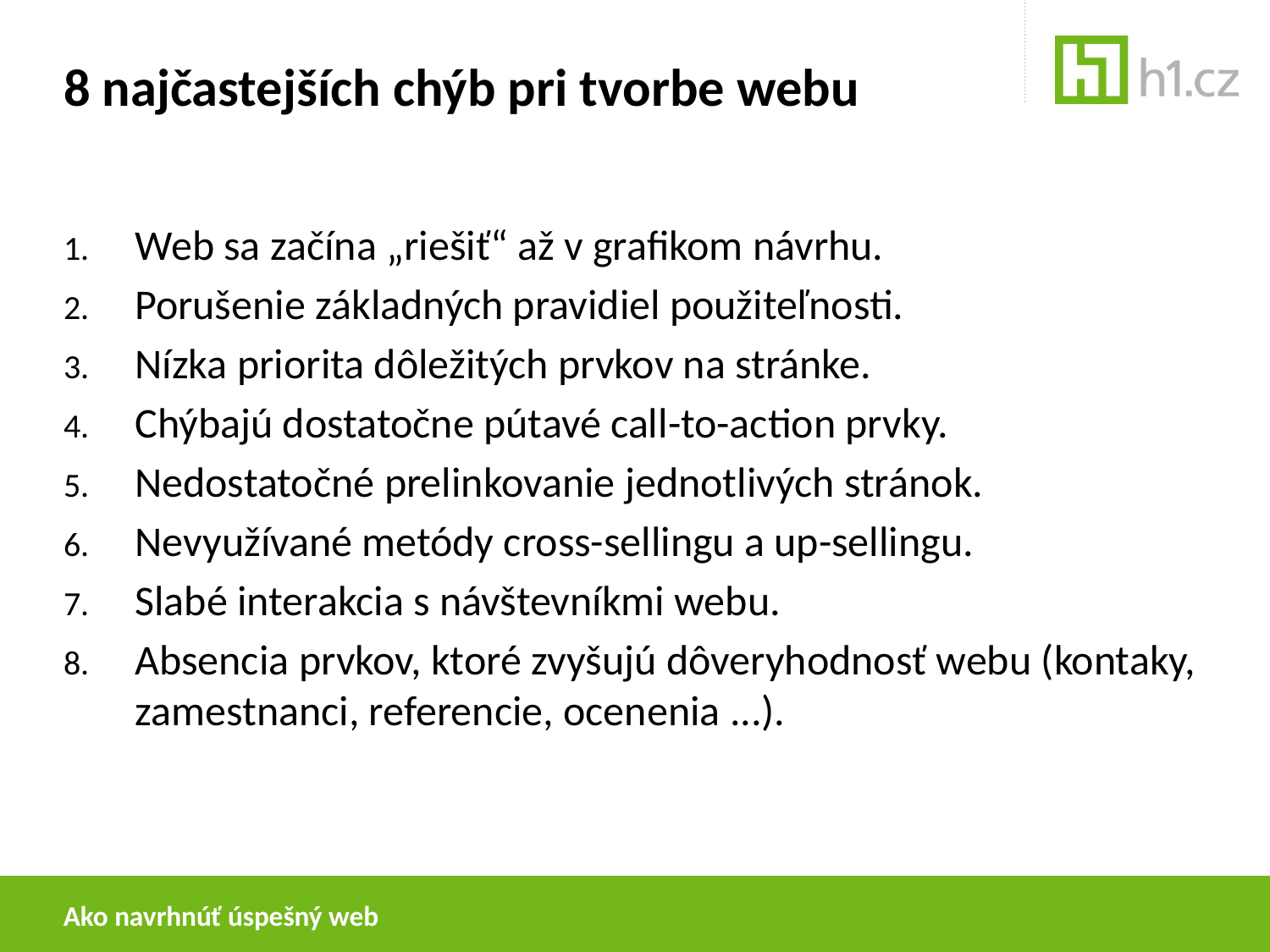

# 8 najčastejších chýb pri tvorbe webu
Web sa začína „riešiť“ až v grafikom návrhu.
Porušenie základných pravidiel použiteľnosti.
Nízka priorita dôležitých prvkov na stránke.
Chýbajú dostatočne pútavé call-to-action prvky.
Nedostatočné prelinkovanie jednotlivých stránok.
Nevyužívané metódy cross-sellingu a up-sellingu.
Slabé interakcia s návštevníkmi webu.
Absencia prvkov, ktoré zvyšujú dôveryhodnosť webu (kontaky, zamestnanci, referencie, ocenenia ...).

Ako navrhnúť úspešný web